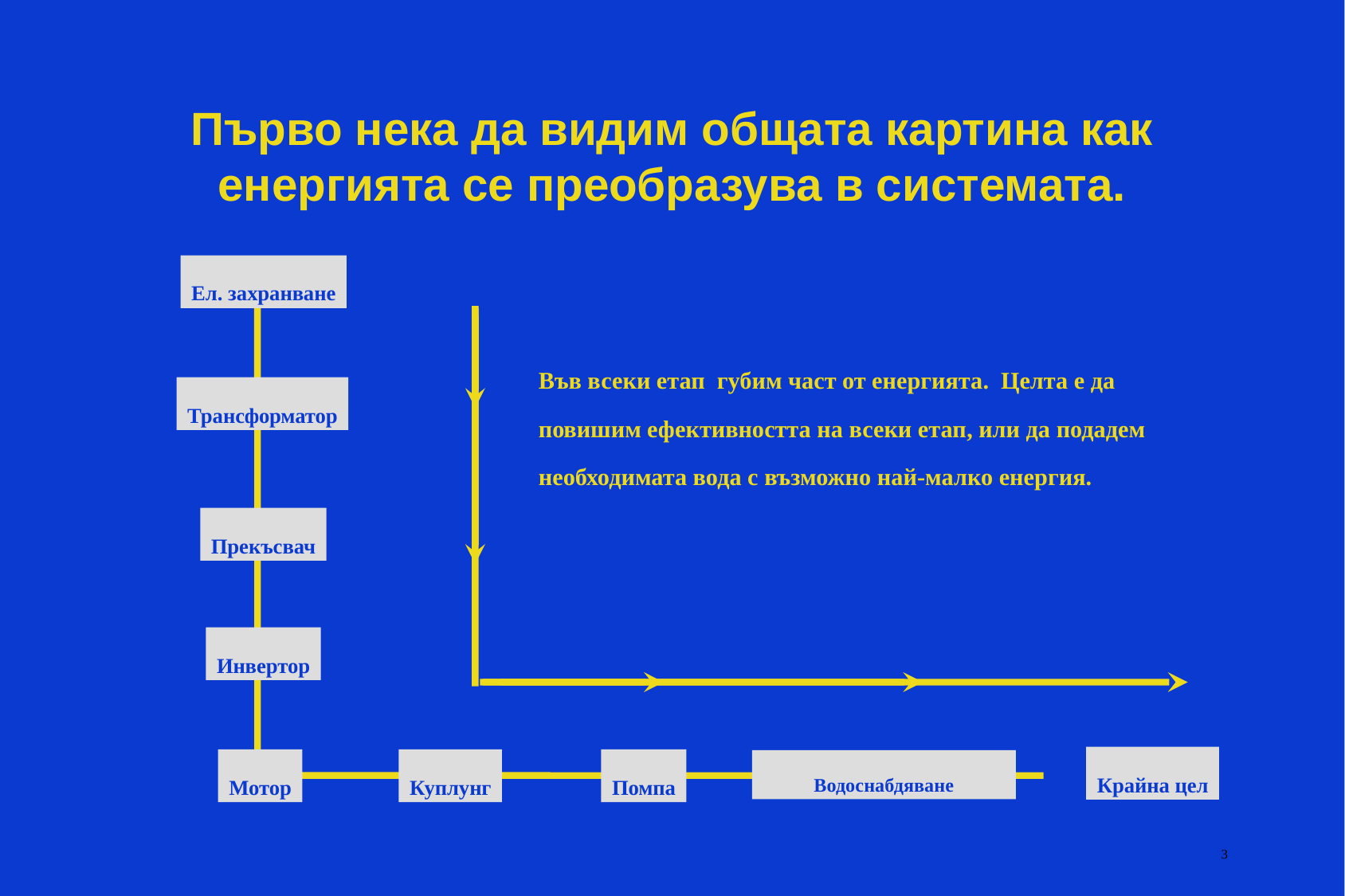

# Първо нека да видим общата картина как енергията се преобразува в системата.
Ел. захранване

Във всеки етап  губим част от енергията.  Целта е да повишим ефективността на всеки етап, или да подадем необходимата вода с възможно най-малко енергия.
Трансформатор
Прекъсвач
Инвертор

Крайна цел
Мотор
Куплунг
Помпа
Водоснабдяване

3